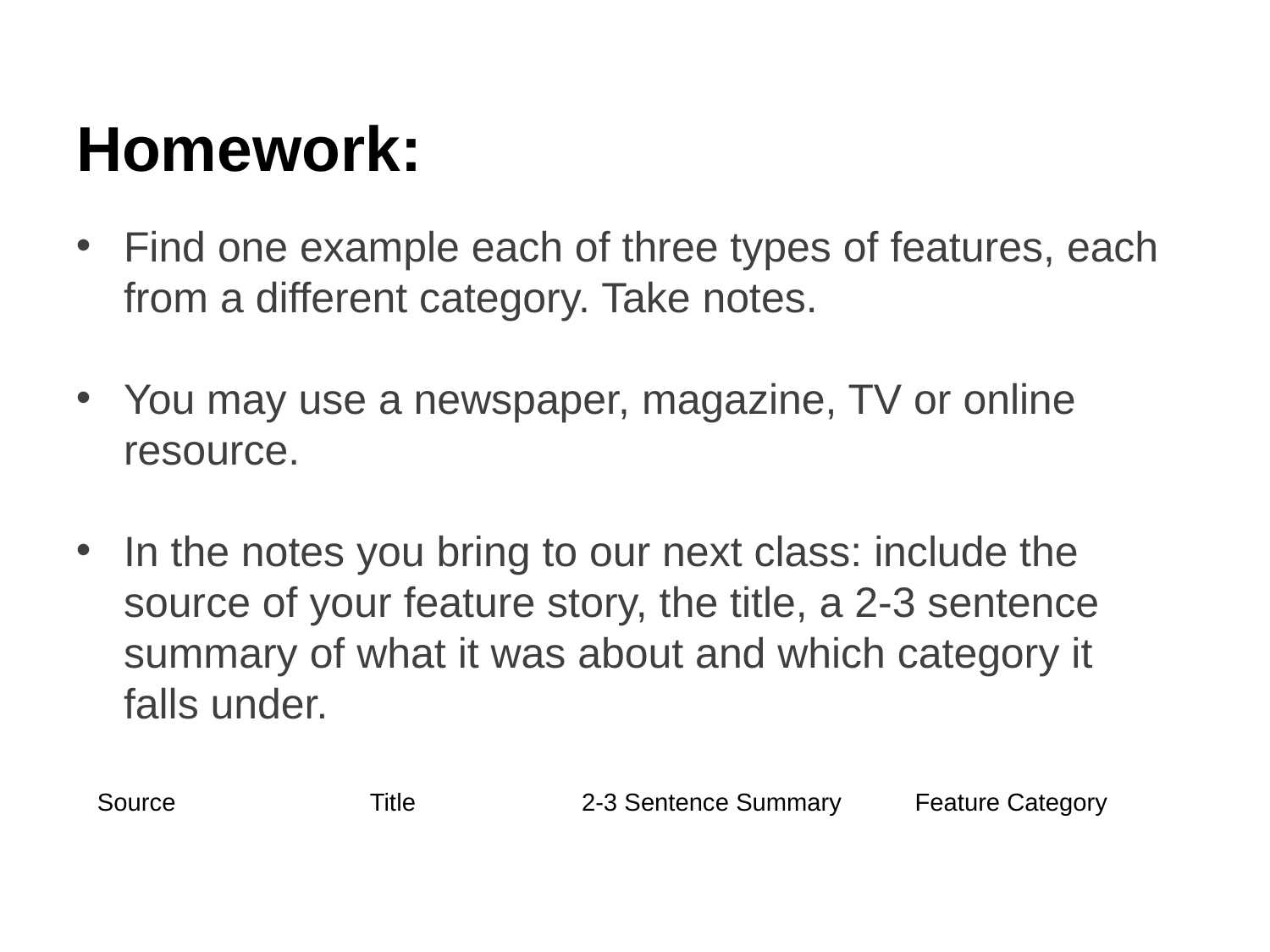

# Homework:
Find one example each of three types of features, each from a different category. Take notes.

You may use a newspaper, magazine, TV or online resource.

In the notes you bring to our next class: include the source of your feature story, the title, a 2-3 sentence summary of what it was about and which category it falls under.
| Source | Title | 2-3 Sentence Summary | Feature Category |
| --- | --- | --- | --- |
|  |  |  |  |